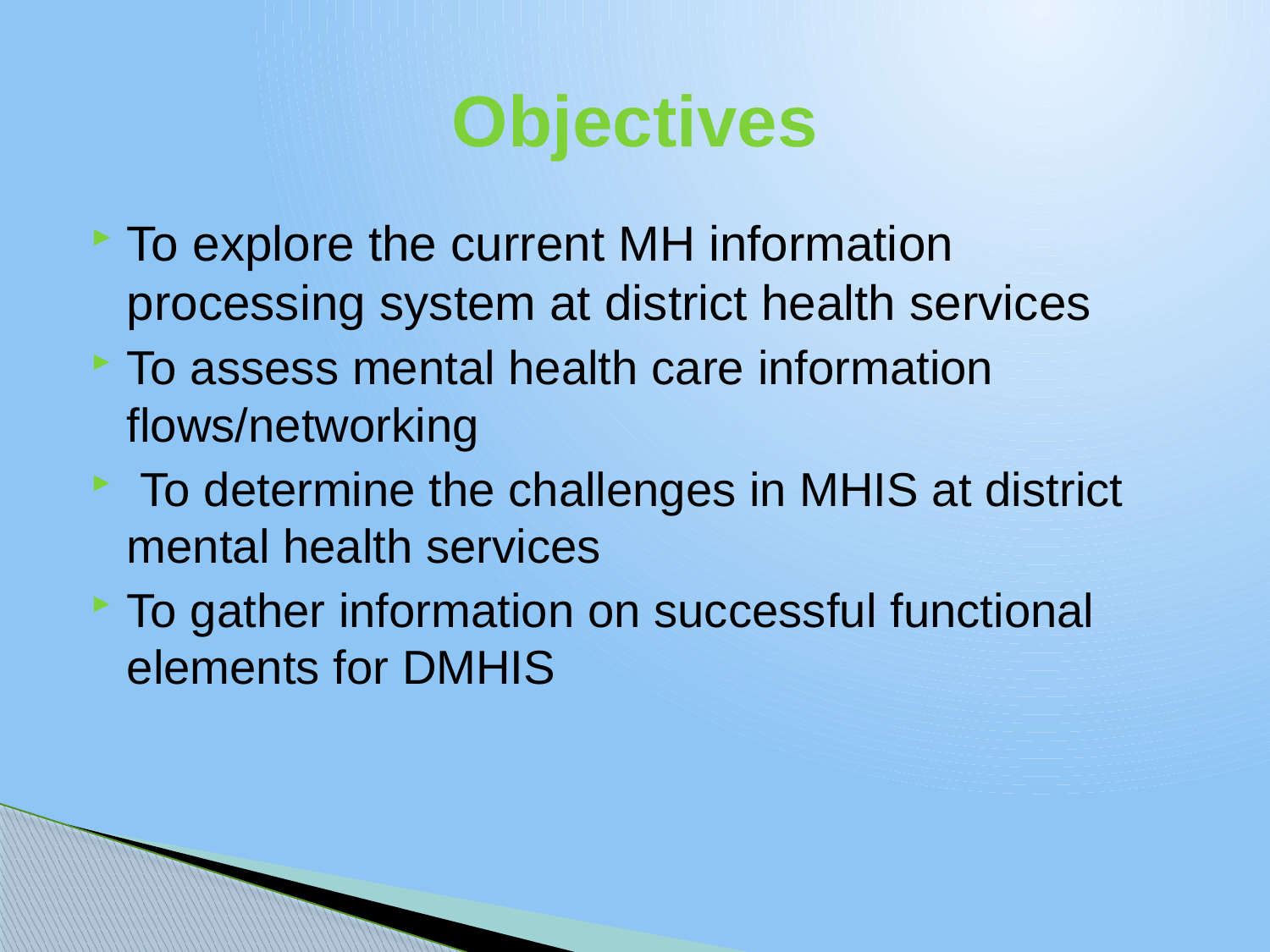

# Objectives
To explore the current MH information processing system at district health services
To assess mental health care information flows/networking
 To determine the challenges in MHIS at district  mental health services
To gather information on successful functional elements for DMHIS